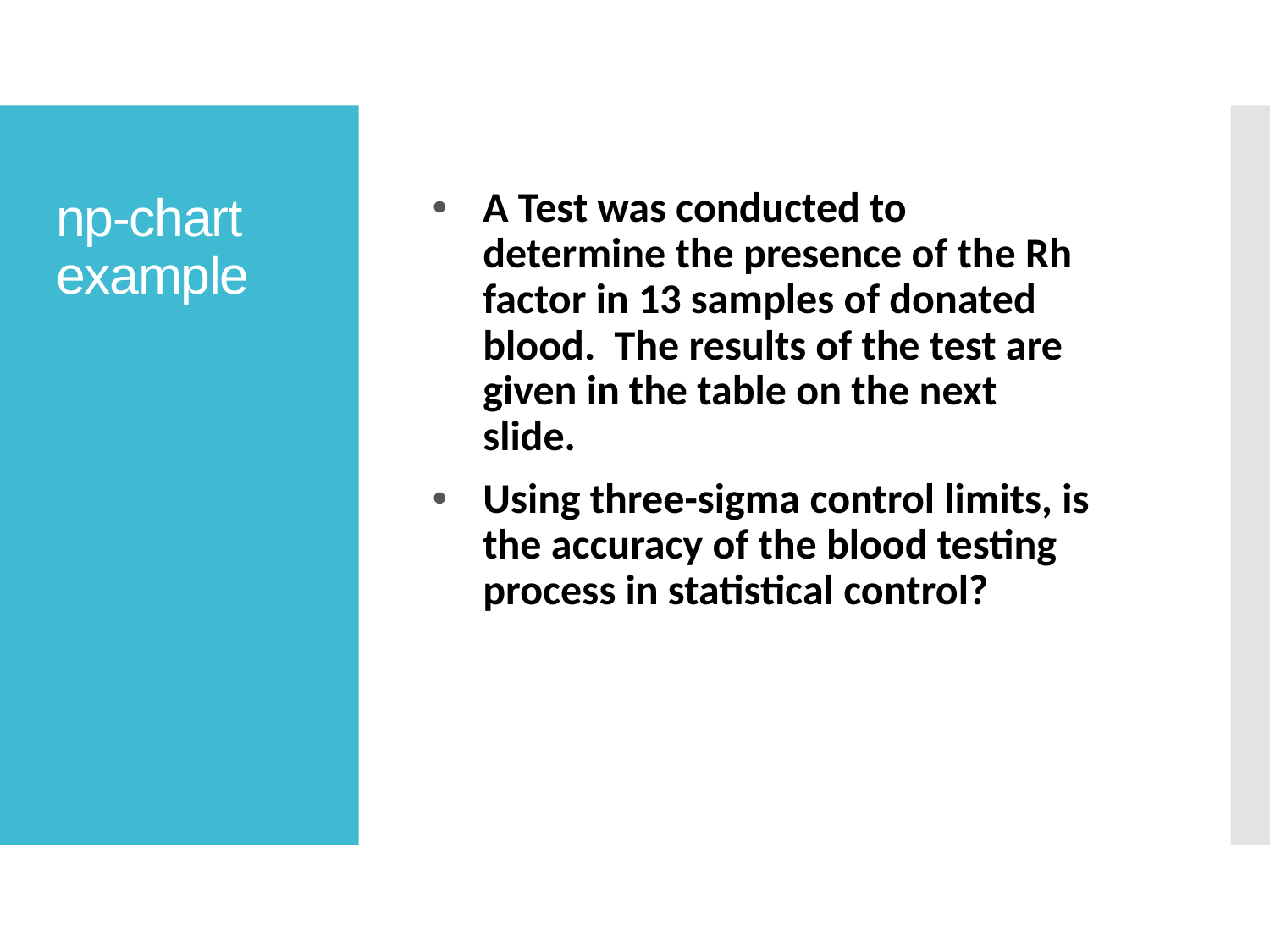

A Test was conducted to determine the presence of the Rh factor in 13 samples of donated blood.  The results of the test are given in the table on the next slide.
Using three-sigma control limits, is the accuracy of the blood testing process in statistical control?
# np-chart example